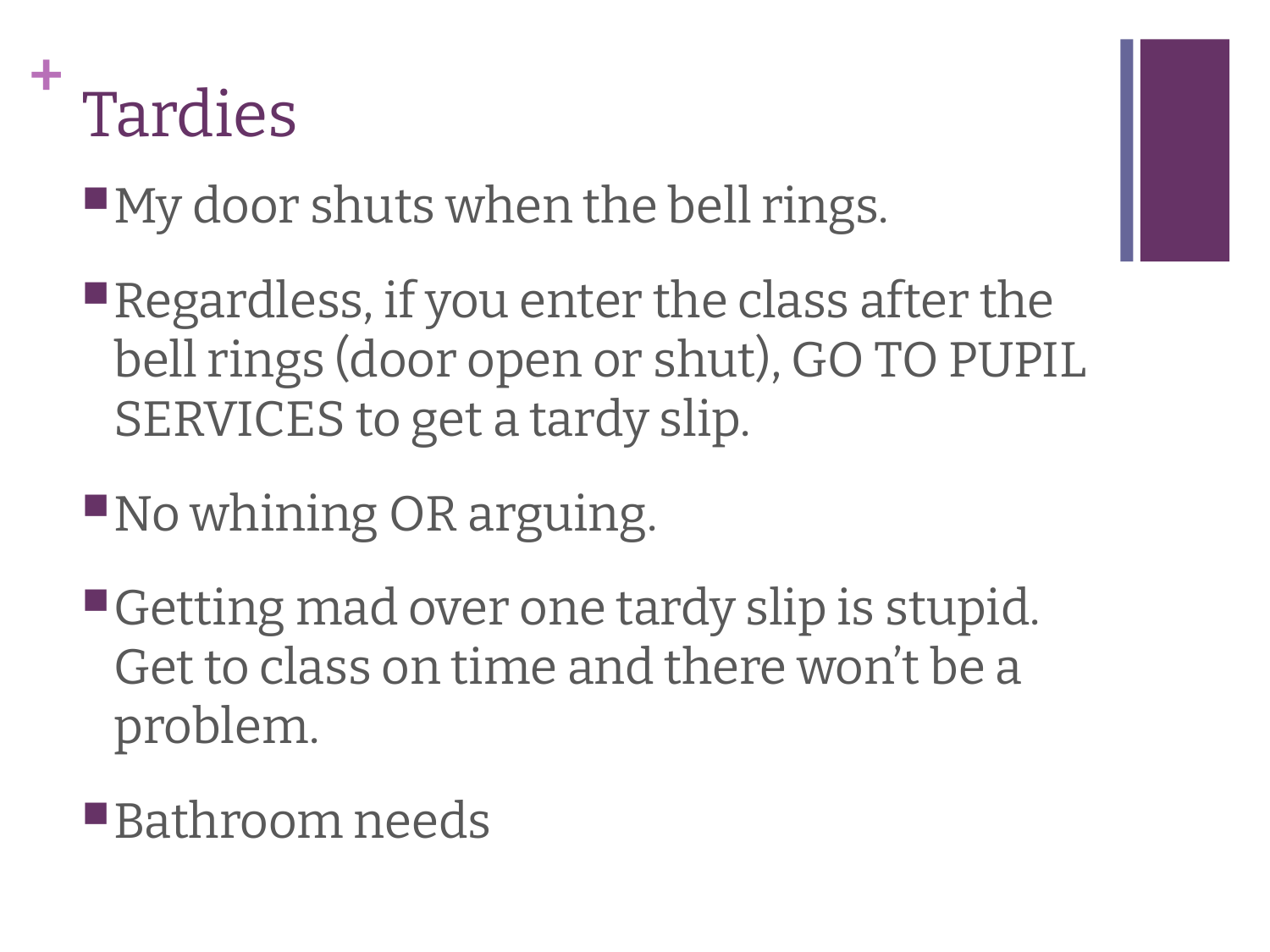

# Tardies
My door shuts when the bell rings.
Regardless, if you enter the class after the bell rings (door open or shut), GO TO PUPIL SERVICES to get a tardy slip.
No whining OR arguing.
Getting mad over one tardy slip is stupid. Get to class on time and there won’t be a problem.
Bathroom needs